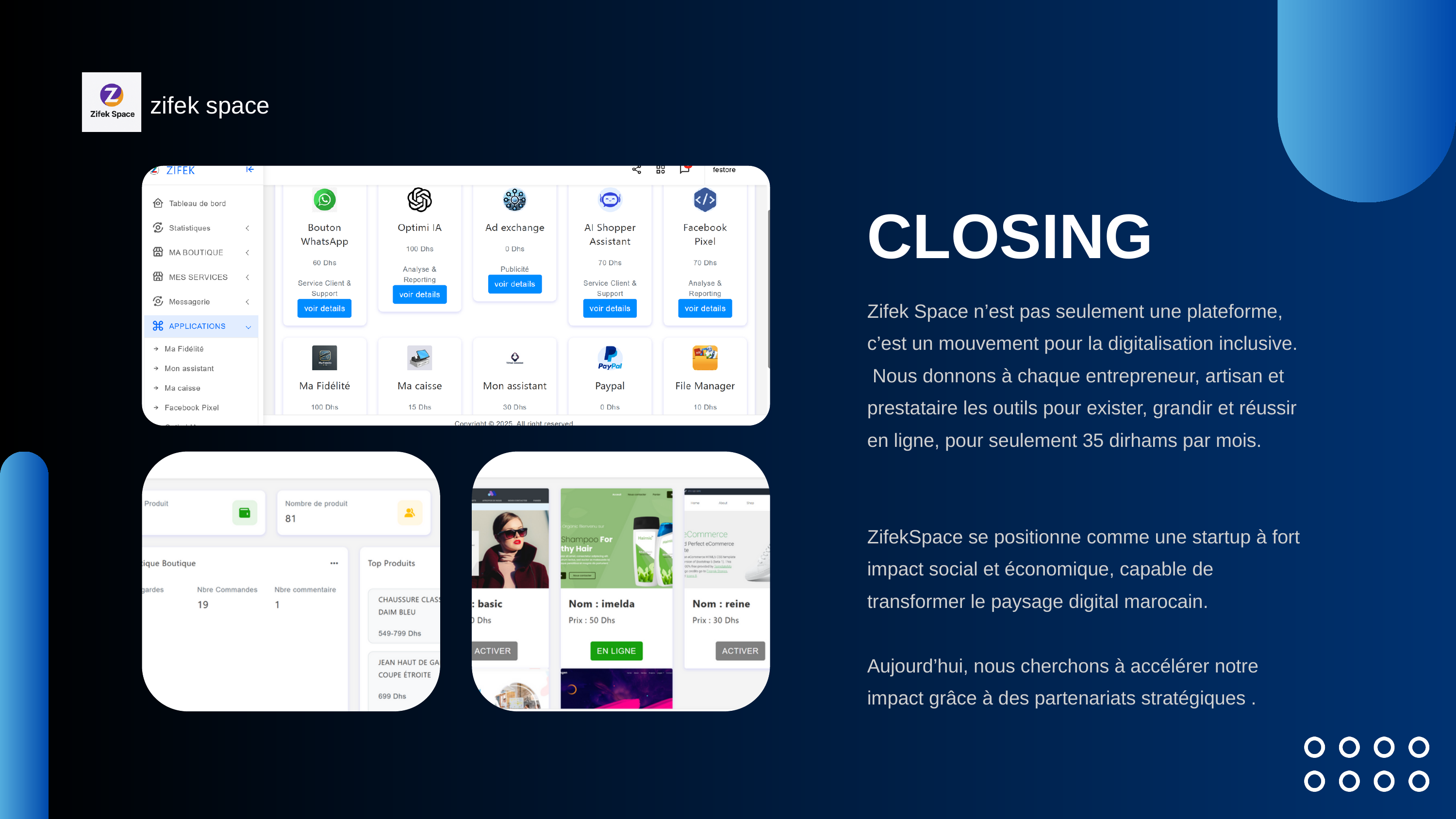

zifek space
CLOSING

Zifek Space n’est pas seulement une plateforme, c’est un mouvement pour la digitalisation inclusive.
 Nous donnons à chaque entrepreneur, artisan et prestataire les outils pour exister, grandir et réussir en ligne, pour seulement 35 dirhams par mois.

ZifekSpace se positionne comme une startup à fort impact social et économique, capable de transformer le paysage digital marocain.

Aujourd’hui, nous cherchons à accélérer notre impact grâce à des partenariats stratégiques .